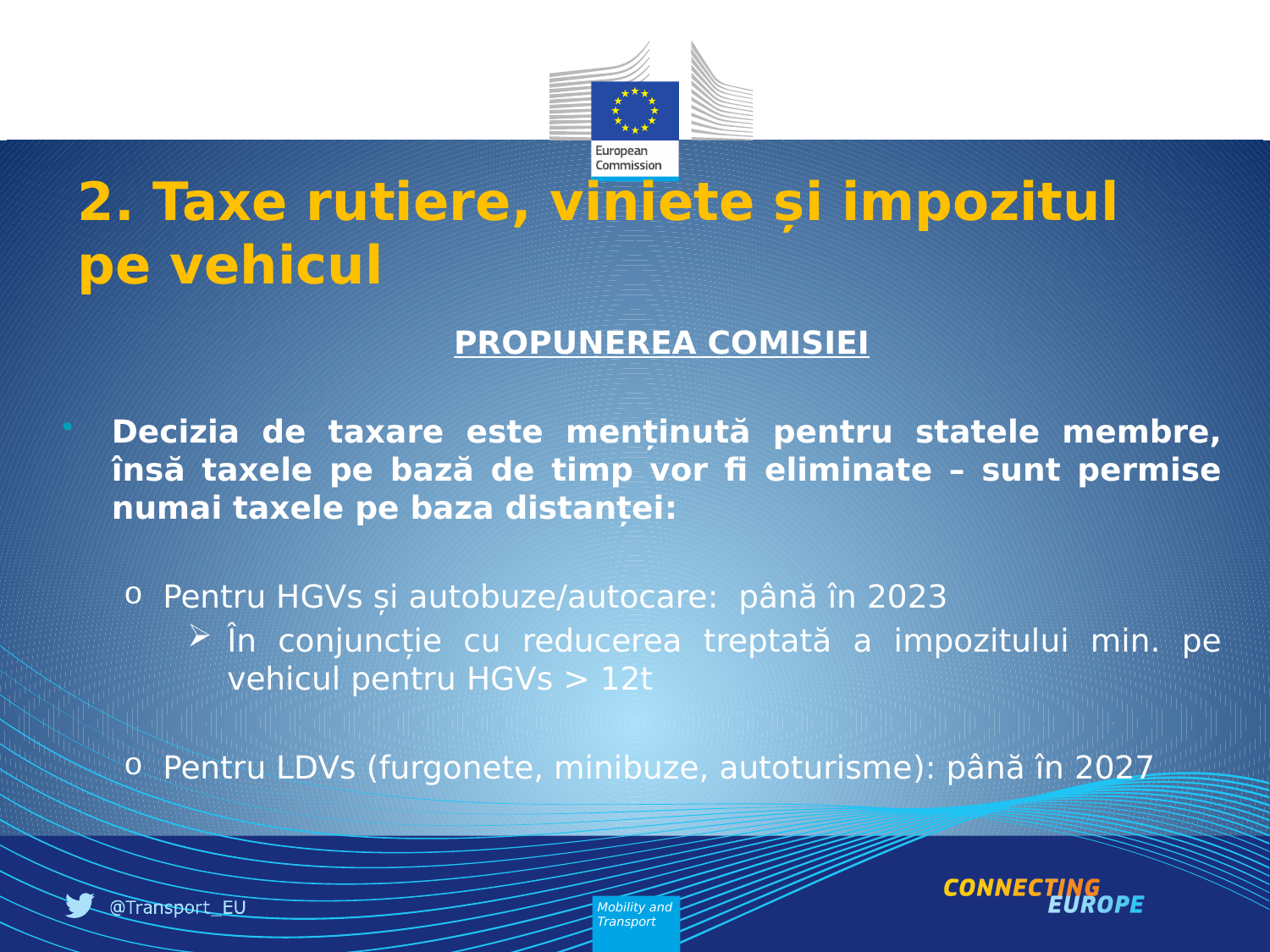

2. Taxe rutiere, viniete și impozitul pe vehicul
PROPUNEREA COMISIEI

Decizia de taxare este menținută pentru statele membre, însă taxele pe bază de timp vor fi eliminate – sunt permise numai taxele pe baza distanței:

Pentru HGVs și autobuze/autocare:  până în 2023
În conjuncție cu reducerea treptată a impozitului min. pe vehicul pentru HGVs > 12t

Pentru LDVs (furgonete, minibuze, autoturisme): până în 2027